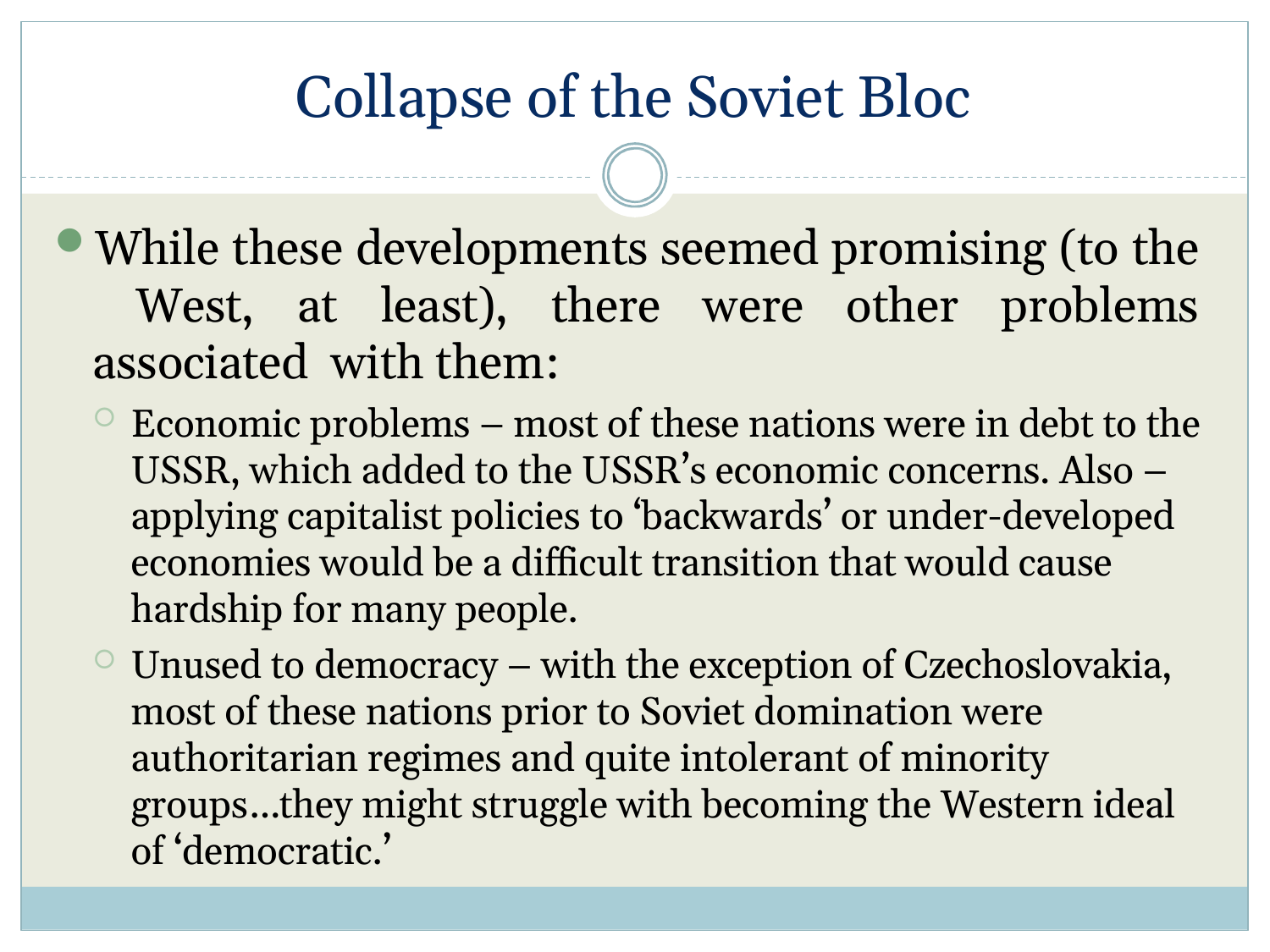

# Collapse of the Soviet Bloc
While these developments seemed promising (to the  West, at least), there were other problems associated  with them:
Economic problems – most of these nations were in debt to the  USSR, which added to the USSR’s economic concerns. Also –  applying capitalist policies to ‘backwards’ or under-developed  economies would be a difficult transition that would cause  hardship for many people.
Unused to democracy – with the exception of Czechoslovakia,  most of these nations prior to Soviet domination were  authoritarian regimes and quite intolerant of minority  groups…they might struggle with becoming the Western ideal  of ‘democratic.’